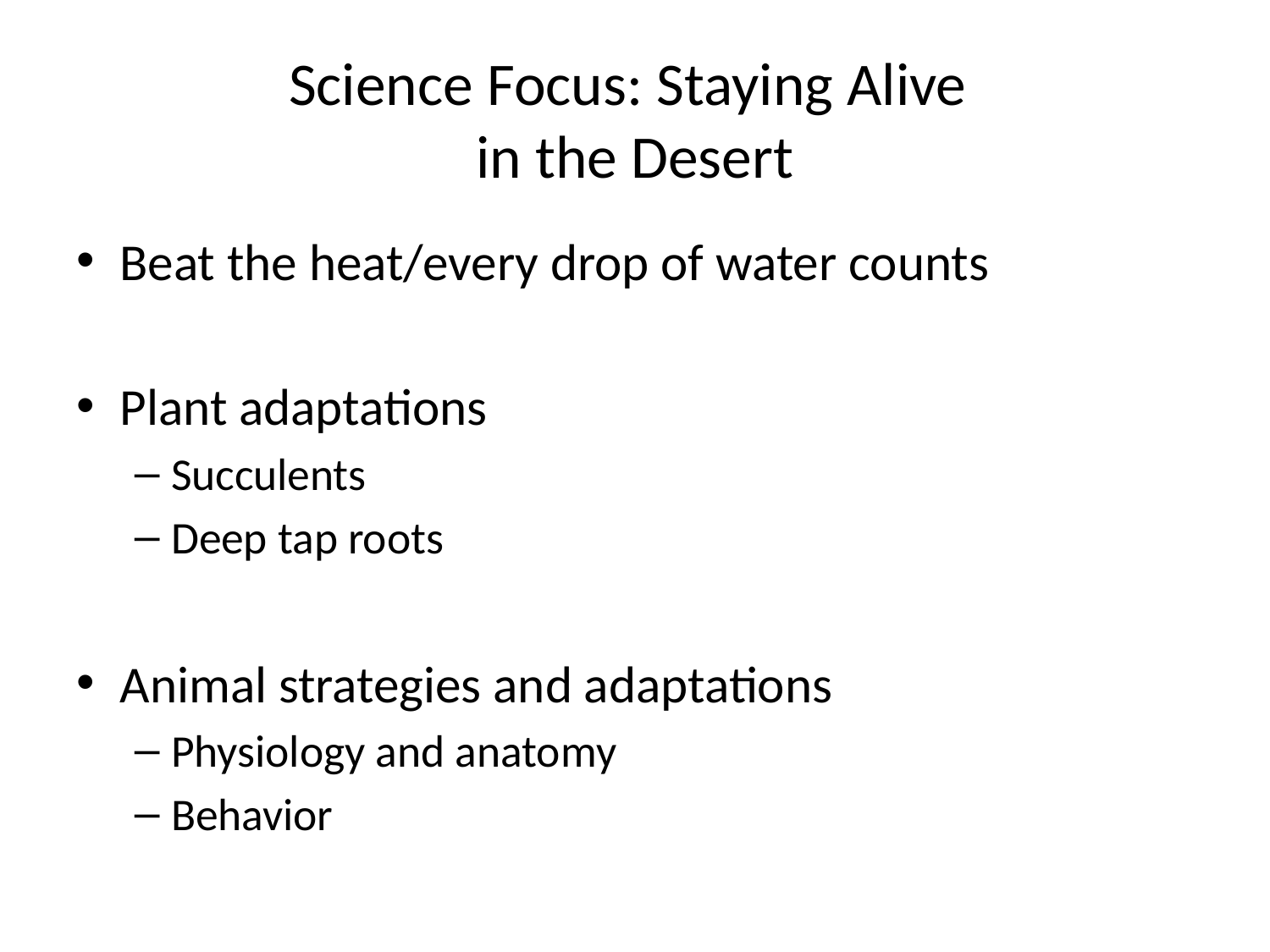

# Science Focus: Staying Alive in the Desert
Beat the heat/every drop of water counts

Plant adaptations
Succulents
Deep tap roots

Animal strategies and adaptations
Physiology and anatomy
Behavior